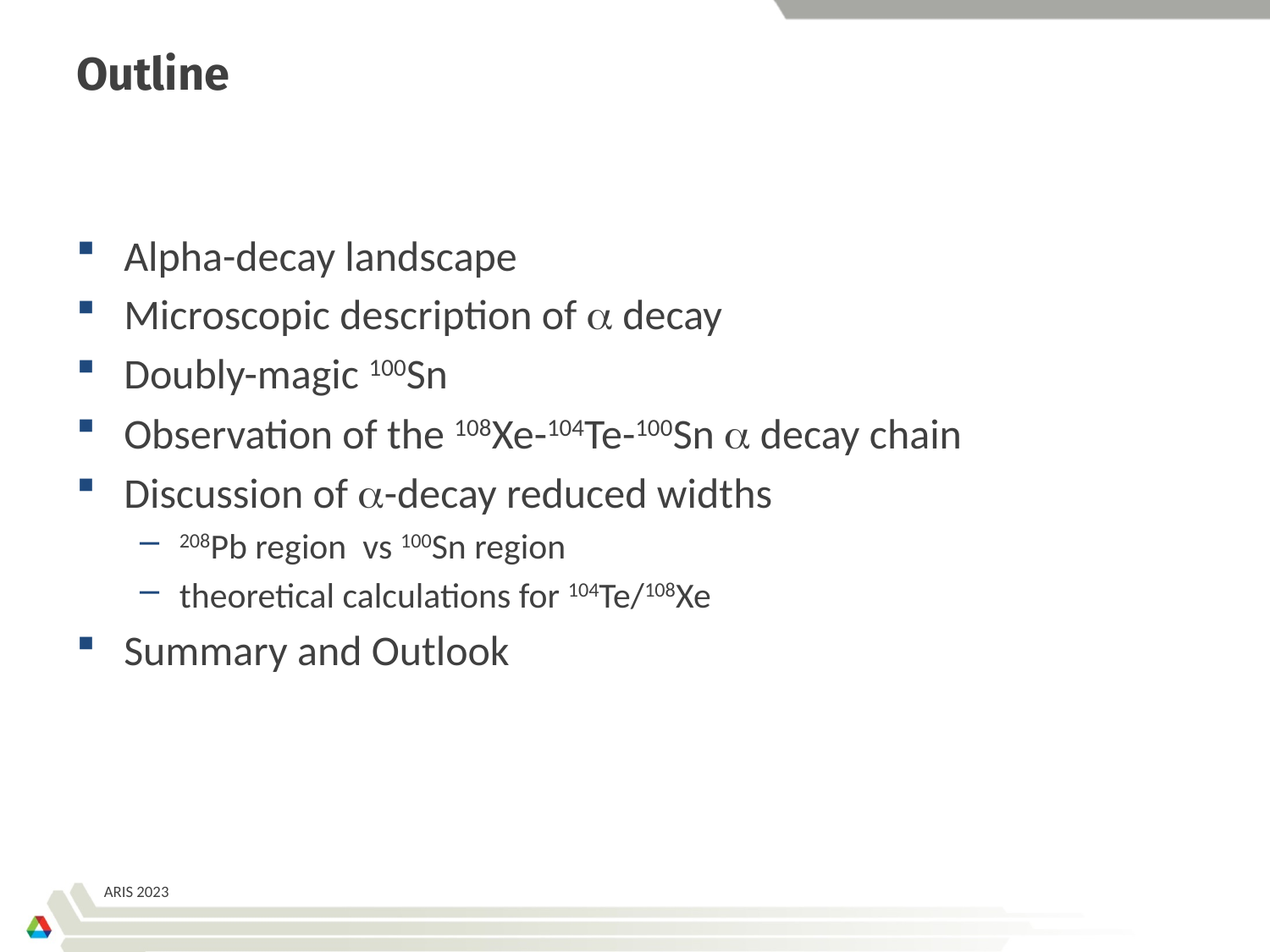

# Outline
Alpha-decay landscape
Microscopic description of α decay
Doubly-magic 100Sn
Observation of the 108Xe-104Te-100Sn α decay chain
Discussion of α-decay reduced widths
208Pb region  vs 100Sn region
theoretical calculations for 104Te/108Xe
Summary and Outlook
ARIS 2023